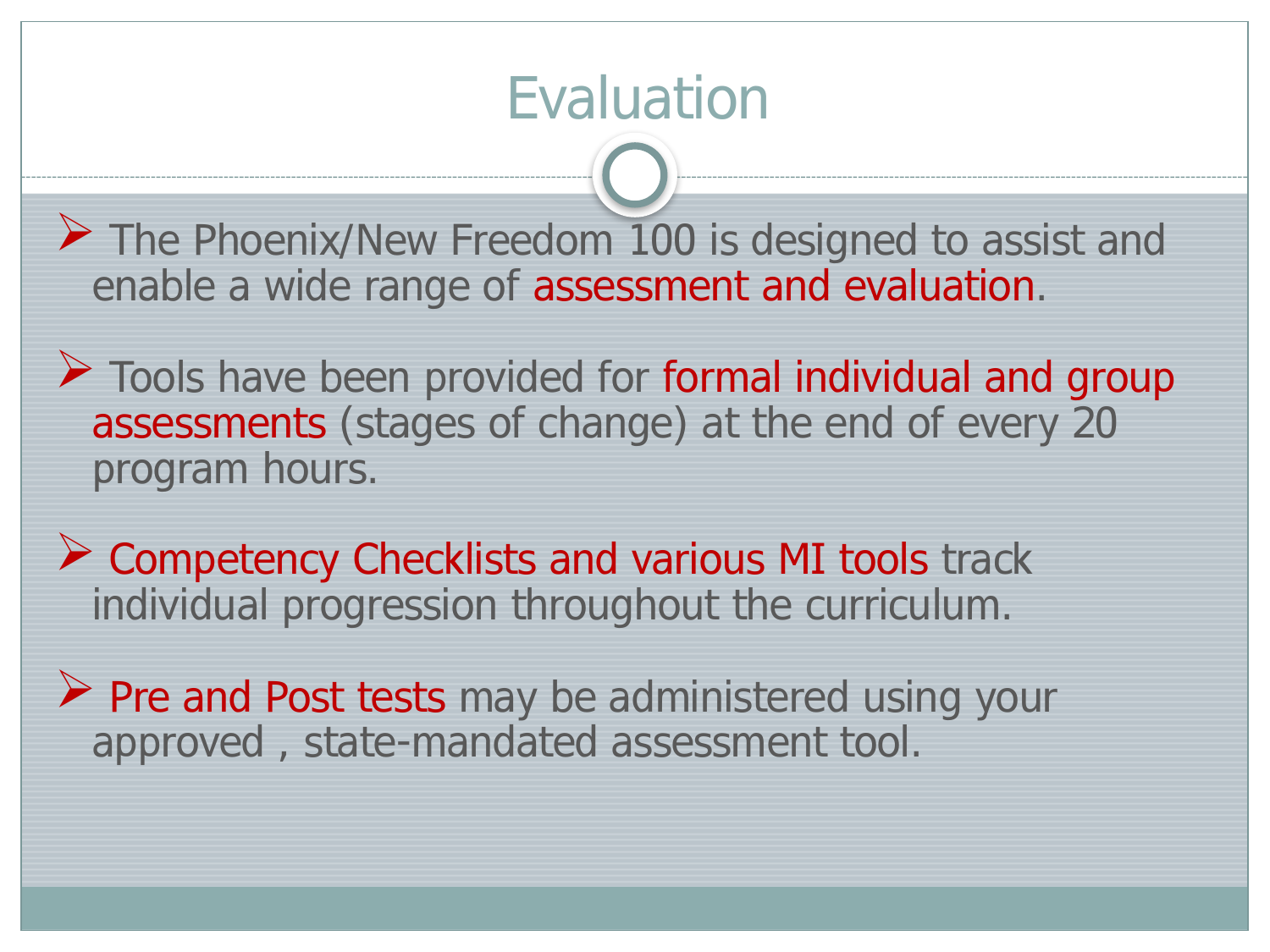

# Evaluation
 The Phoenix/New Freedom 100 is designed to assist and enable a wide range of assessment and evaluation.

 Tools have been provided for formal individual and group assessments (stages of change) at the end of every 20 program hours.

 Competency Checklists and various MI tools track individual progression throughout the curriculum.

 Pre and Post tests may be administered using your approved , state-mandated assessment tool.